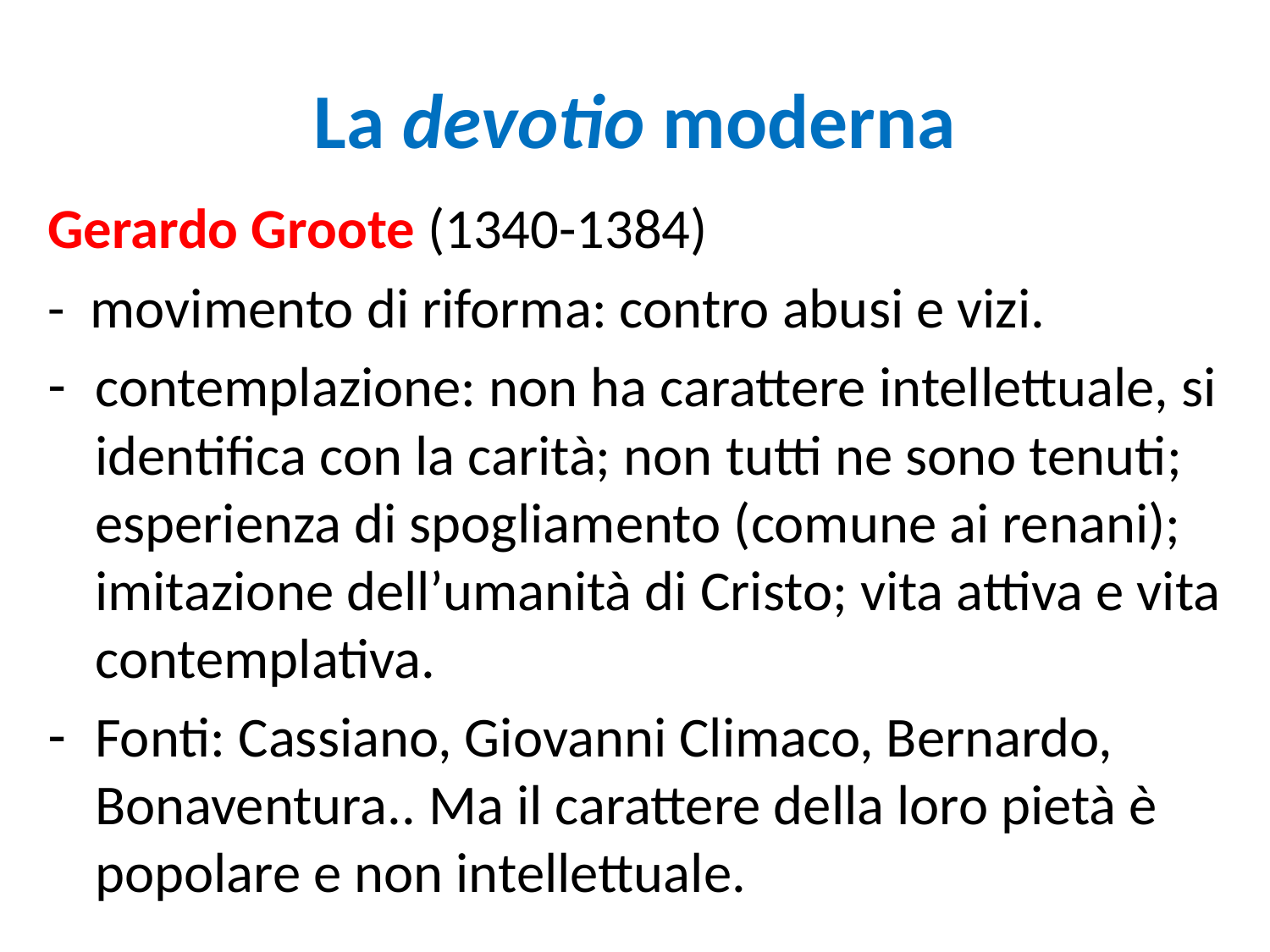

La devotio moderna
Gerardo Groote (1340-1384)
-  movimento di riforma: contro abusi e vizi.
contemplazione: non ha carattere intellettuale, si identifica con la carità; non tutti ne sono tenuti; esperienza di spogliamento (comune ai renani); imitazione dell’umanità di Cristo; vita attiva e vita contemplativa.
Fonti: Cassiano, Giovanni Climaco, Bernardo, Bonaventura.. Ma il carattere della loro pietà è popolare e non intellettuale.